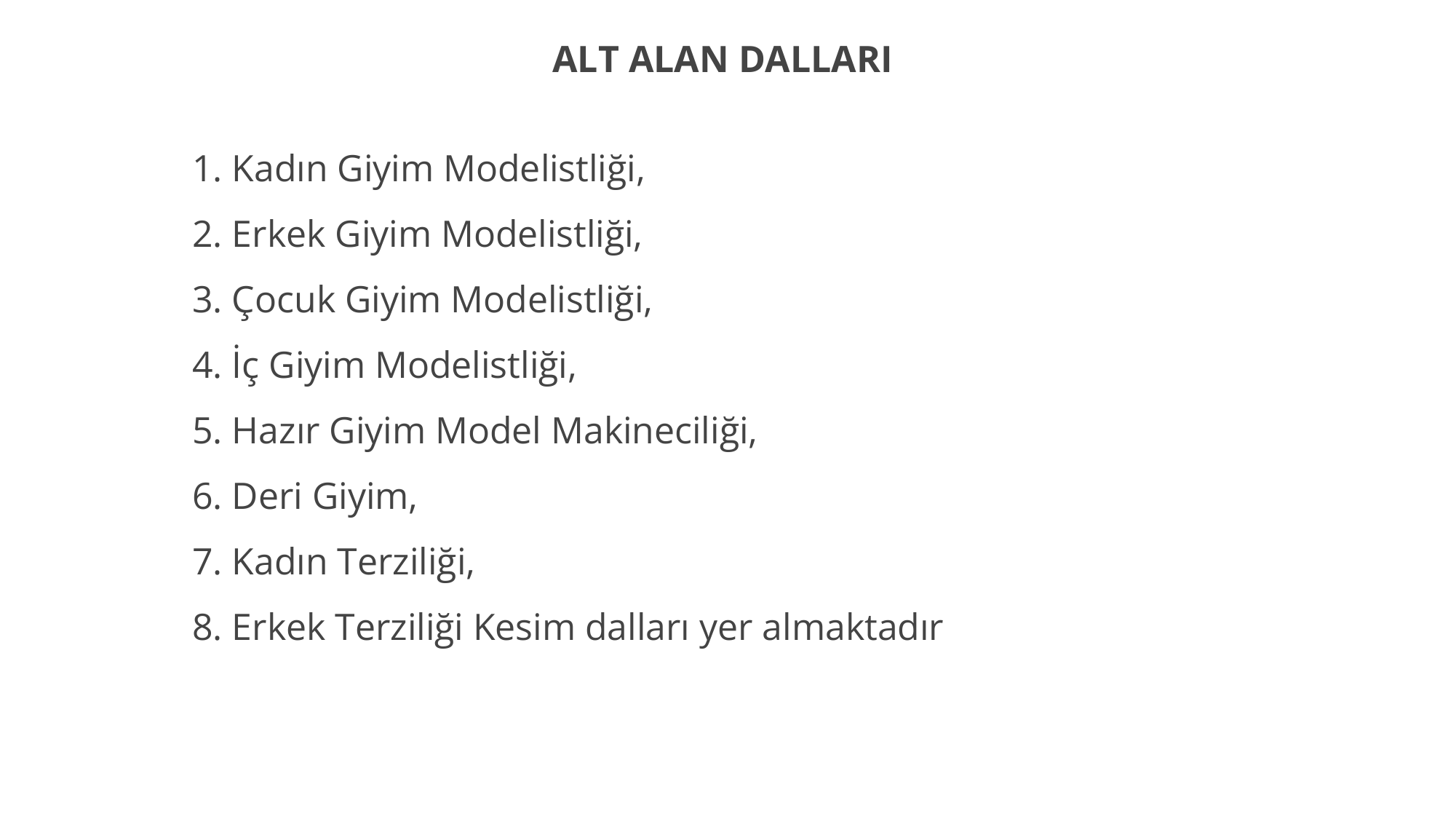

ALT ALAN DALLARI

1. Kadın Giyim Modelistliği,
2. Erkek Giyim Modelistliği,
3. Çocuk Giyim Modelistliği,
4. İç Giyim Modelistliği,
5. Hazır Giyim Model Makineciliği,
6. Deri Giyim,
7. Kadın Terziliği,
8. Erkek Terziliği Kesim dalları yer almaktadır